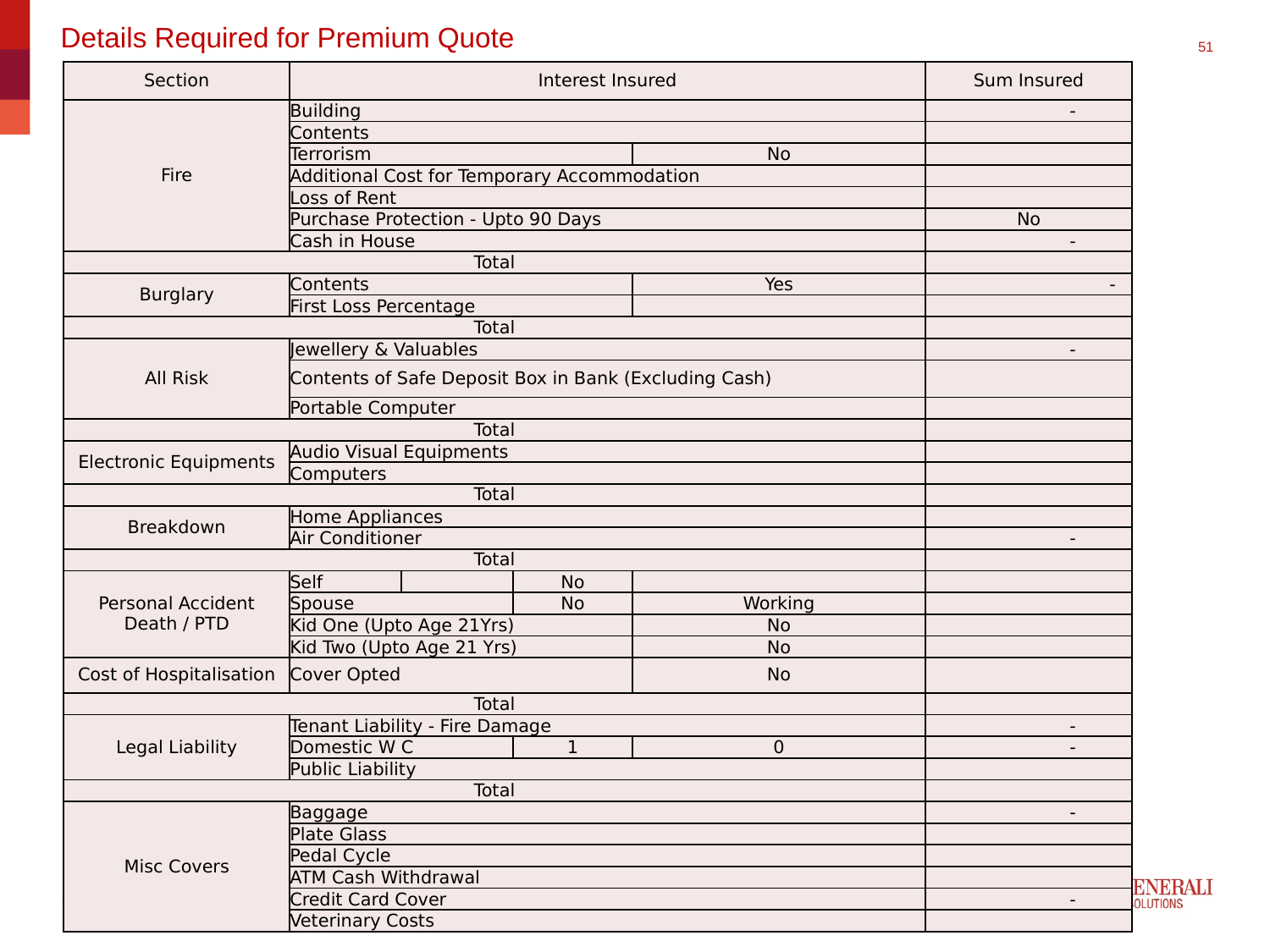

Details Required for Premium Quote
| Section | Interest Insured |  |  |  | Sum Insured |
| --- | --- | --- | --- | --- | --- |
| Fire | Building |  |  |  | - |
|  | Contents |  |  |  |  |
|  | Terrorism |  |  | No |  |
|  | Additional Cost for Temporary Accommodation |  |  |  |  |
|  | Loss of Rent |  |  |  |  |
|  | Purchase Protection - Upto 90 Days |  |  |  | No |
|  | Cash in House |  |  |  | - |
| Total |  |  |  |  |  |
| Burglary | Contents |  |  | Yes | - |
|  | First Loss Percentage |  |  |  |  |
| Total |  |  |  |  |  |
| All Risk | Jewellery & Valuables |  |  |  | - |
|  | Contents of Safe Deposit Box in Bank (Excluding Cash) |  |  |  |  |
|  | Portable Computer |  |  |  |  |
| Total |  |  |  |  |  |
| Electronic Equipments | Audio Visual Equipments |  |  |  |  |
|  | Computers |  |  |  |  |
| Total |  |  |  |  |  |
| Breakdown | Home Appliances |  |  |  |  |
|  | Air Conditioner |  |  |  | - |
| Total |  |  |  |  |  |
| Personal Accident Death / PTD | Self |  | No |  |  |
|  | Spouse |  | No | Working |  |
|  | Kid One (Upto Age 21Yrs) |  |  | No |  |
|  | Kid Two (Upto Age 21 Yrs) |  |  | No |  |
| Cost of Hospitalisation | Cover Opted |  |  | No |  |
| Total |  |  |  |  |  |
| Legal Liability | Tenant Liability - Fire Damage |  |  |  | - |
|  | Domestic W C |  | 1 | 0 | - |
|  | Public Liability |  |  |  |  |
| Total |  |  |  |  |  |
| Misc Covers | Baggage |  |  |  | - |
|  | Plate Glass |  |  |  |  |
|  | Pedal Cycle |  |  |  |  |
|  | ATM Cash Withdrawal |  |  |  |  |
|  | Credit Card Cover |  |  |  | - |
|  | Veterinary Costs |  |  |  |  |
#